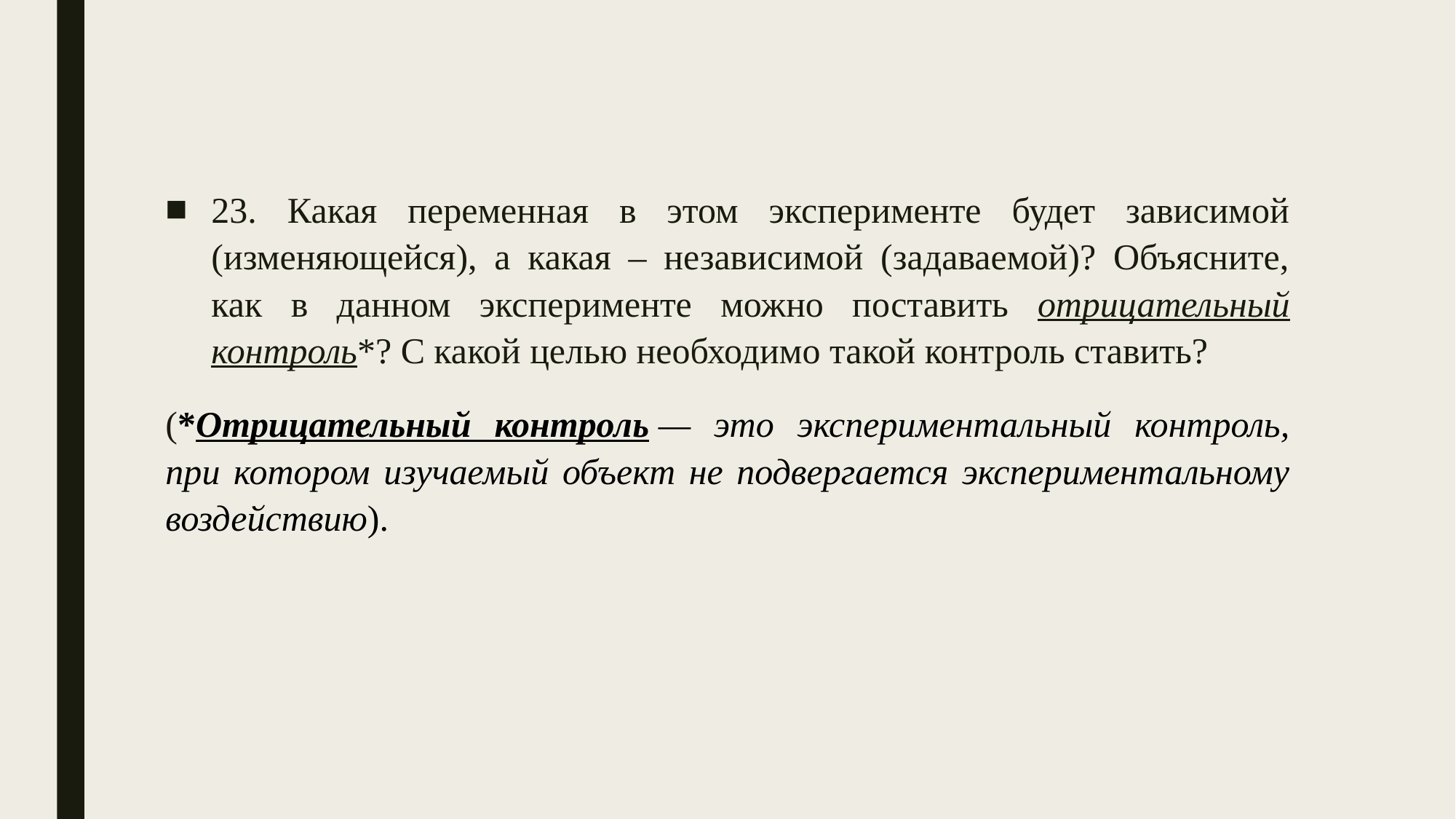

23. Какая переменная в этом эксперименте будет зависимой (изменяющейся), а какая – независимой (задаваемой)? Объясните, как в данном эксперименте можно поставить отрицательный контроль*? С какой целью необходимо такой контроль ставить?
(*Отрицательный контроль — это экспериментальный контроль, при котором изучаемый объект не подвергается экспериментальному воздействию).